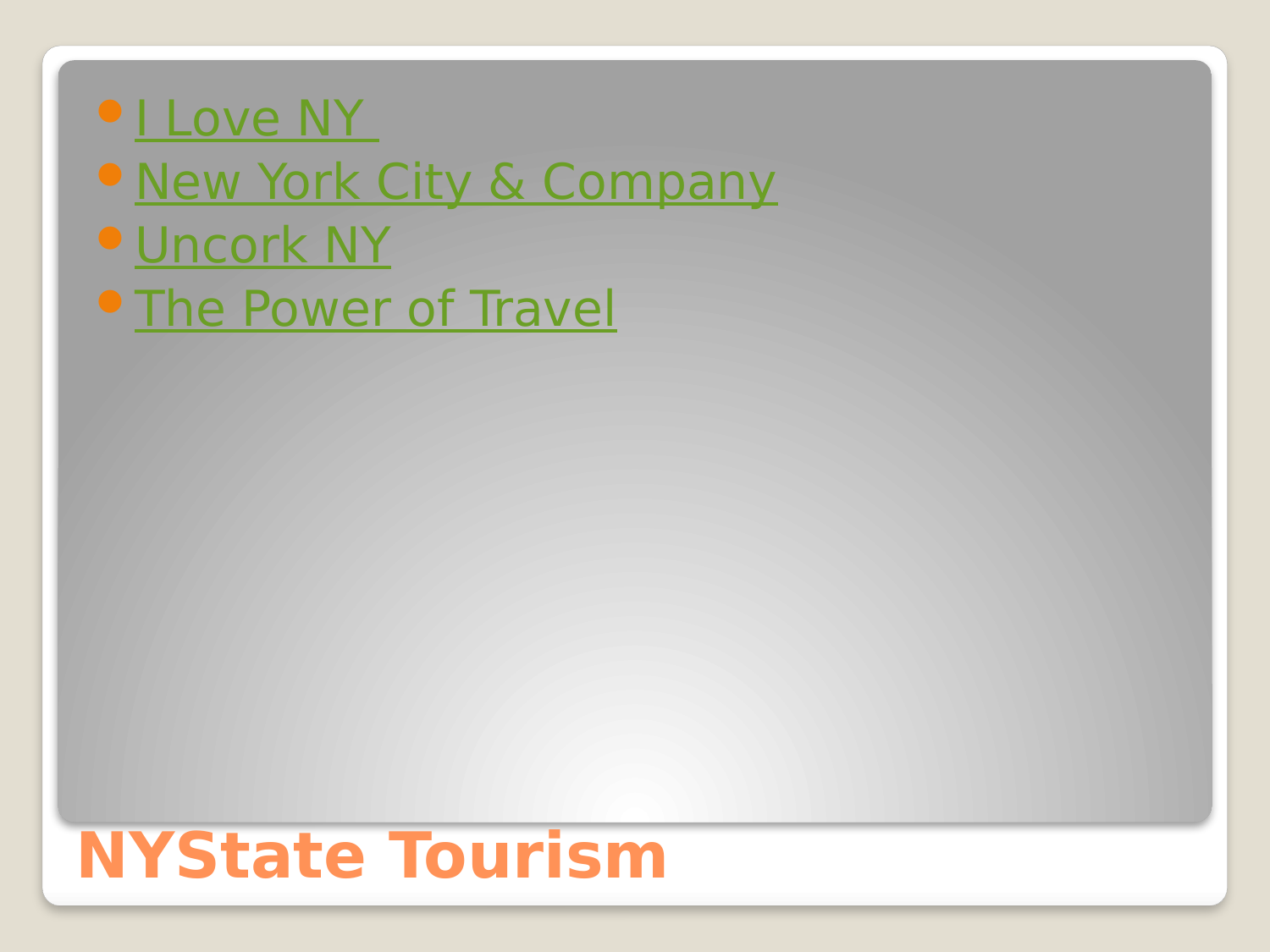

I Love NY
New York City & Company
Uncork NY
The Power of Travel

# NYState Tourism